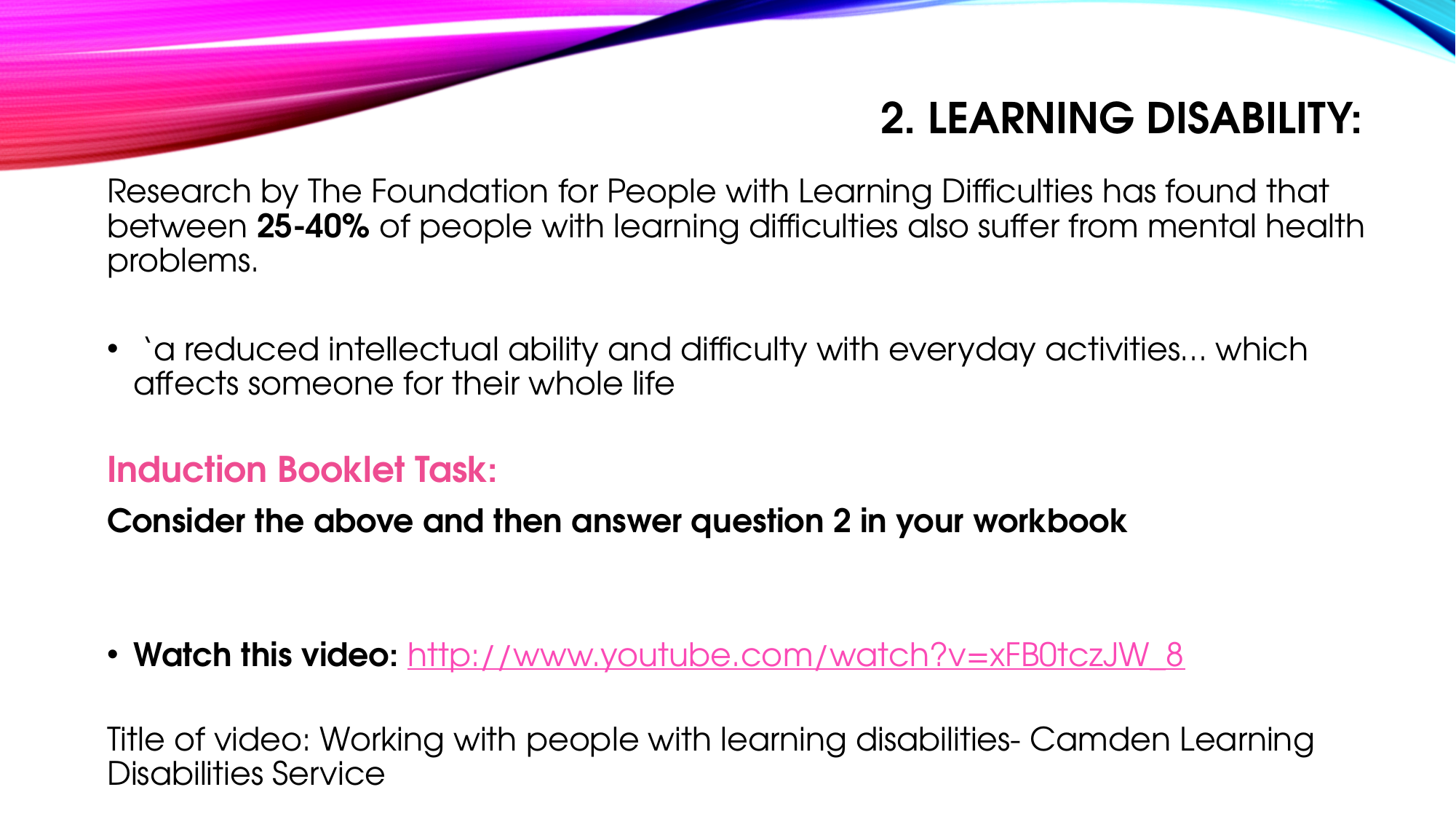

# 2. Learning Disability:
Research by The Foundation for People with Learning Difficulties has found that between 25-40% of people with learning difficulties also suffer from mental health problems.
 ‘a reduced intellectual ability and difficulty with everyday activities… which affects someone for their whole life
Induction Booklet Task:
Consider the above and then answer question 2 in your workbook

Watch this video: http://www.youtube.com/watch?v=xFB0tczJW_8
Title of video: Working with people with learning disabilities- Camden Learning Disabilities Service